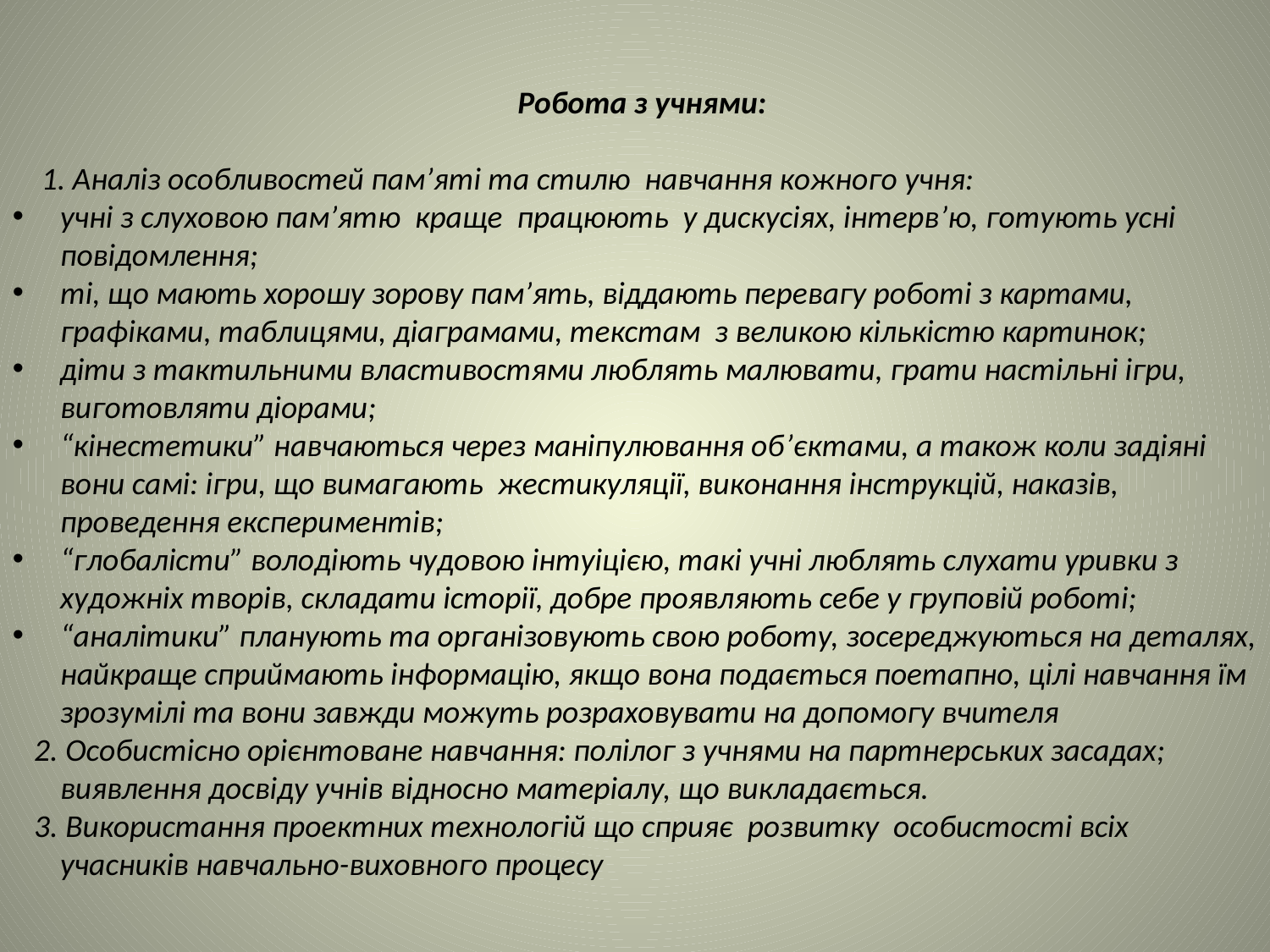

Робота з учнями:

    1. Аналіз особливостей пам’яті та стилю  навчання кожного учня:
учні з слуховою пам’ятю  краще  працюють  у дискусіях, інтерв’ю, готують усні повідомлення;
ті, що мають хорошу зорову пам’ять, віддають перевагу роботі з картами, графіками, таблицями, діаграмами, текстам  з великою кількістю картинок;
діти з тактильними властивостями люблять малювати, грати настільні ігри, виготовляти діорами;
“кінестетики” навчаються через маніпулювання об’єктами, а також коли задіяні вони самі: ігри, що вимагають  жестикуляції, виконання інструкцій, наказів, проведення експериментів;
“глобалісти” володіють чудовою інтуіцією, такі учні люблять слухати уривки з художніх творів, складати історії, добре проявляють себе у груповій роботі;
“аналітики” планують та організовують свою роботу, зосереджуються на деталях, найкраще сприймають інформацію, якщо вона подається поетапно, цілі навчання їм зрозумілі та вони завжди можуть розраховувати на допомогу вчителя
   2. Особистісно орієнтоване навчання: полілог з учнями на партнерських засадах; виявлення досвіду учнів відносно матеріалу, що викладається.
   3. Використання проектних технологій що сприяє  розвитку  особистості всіх учасників навчально-виховного процесу